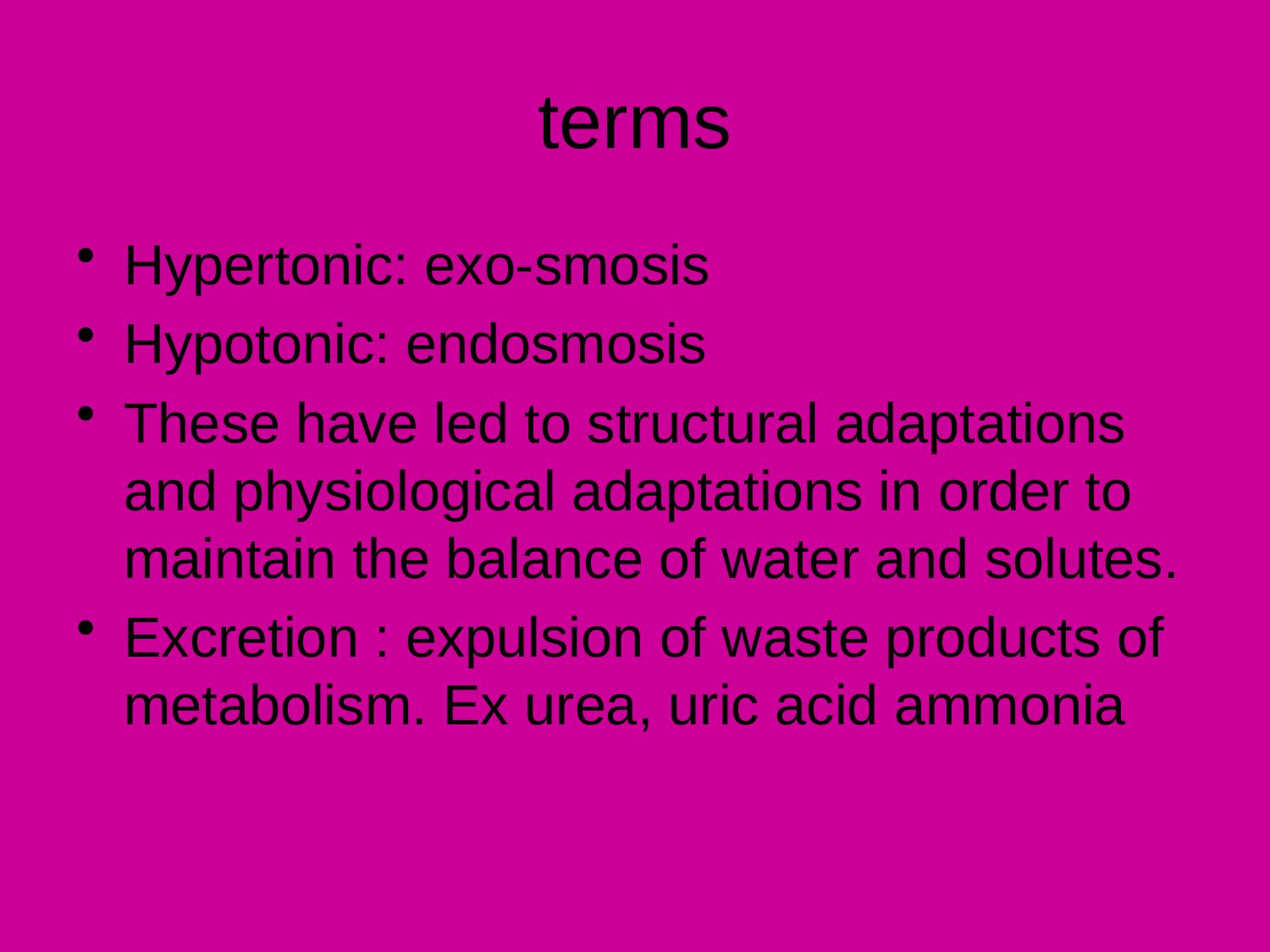

# terms
Hypertonic: exo-smosis
Hypotonic: endosmosis
These have led to structural adaptations and physiological adaptations in order to maintain the balance of water and solutes.
Excretion : expulsion of waste products of metabolism. Ex urea, uric acid ammonia